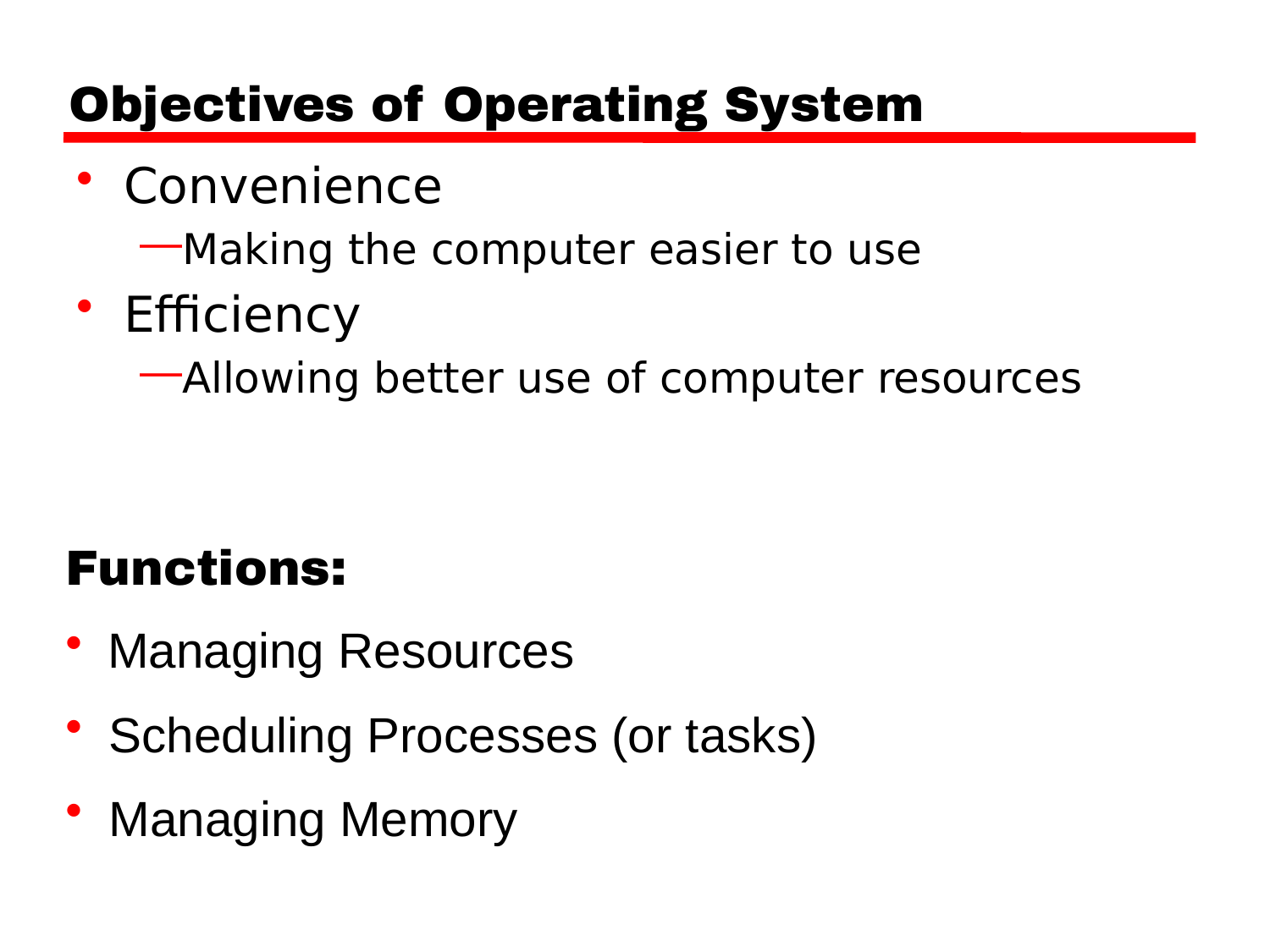

# Objectives of Operating System
Convenience
Making the computer easier to use
Efficiency
Allowing better use of computer resources

Functions:
 Managing Resources
 Scheduling Processes (or tasks)
 Managing Memory